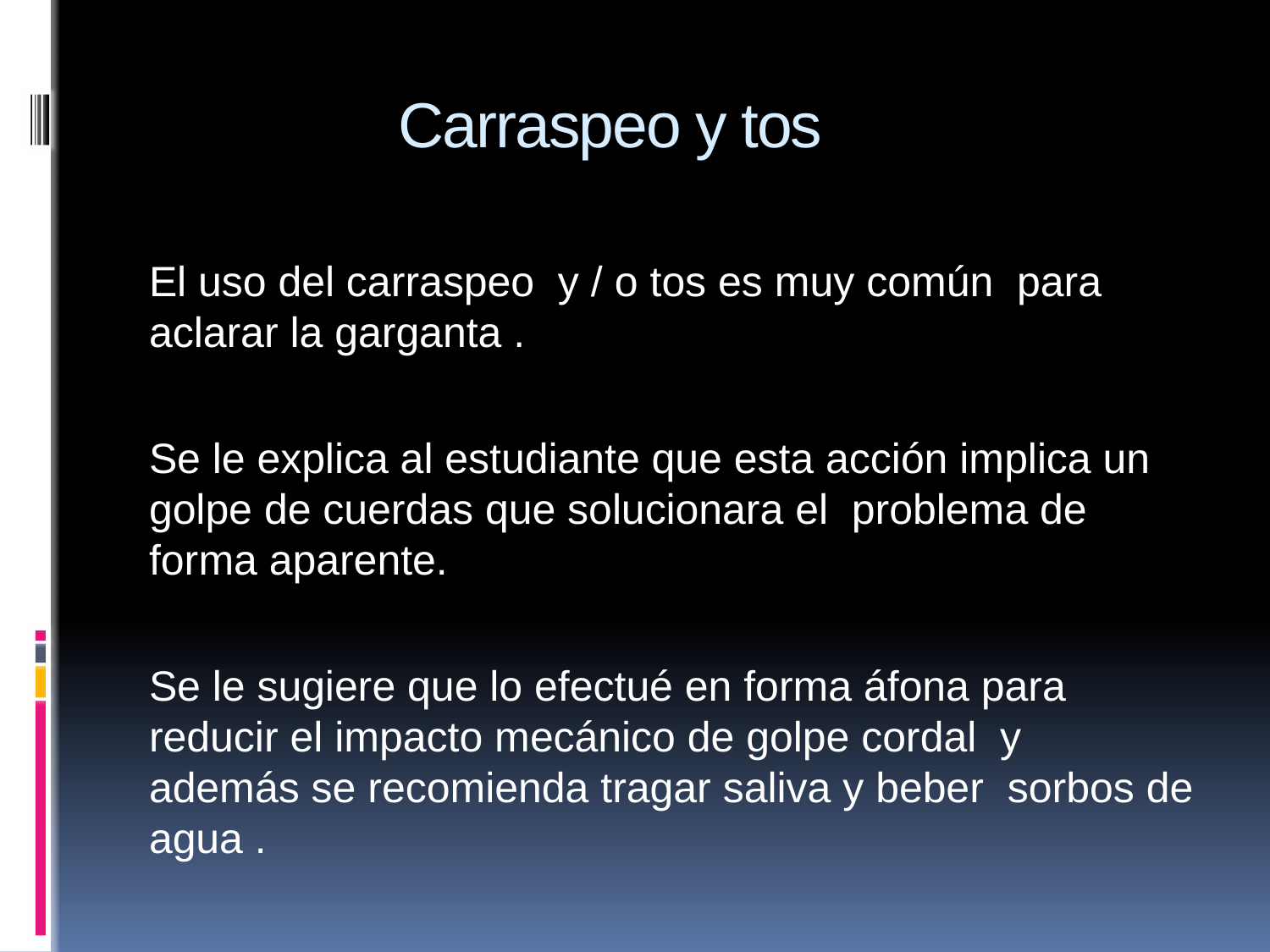

# Carraspeo y tos
El uso del carraspeo  y / o tos es muy común  para aclarar la garganta .

Se le explica al estudiante que esta acción implica un golpe de cuerdas que solucionara el  problema de forma aparente.

Se le sugiere que lo efectué en forma áfona para reducir el impacto mecánico de golpe cordal  y  además se recomienda tragar saliva y beber  sorbos de agua .